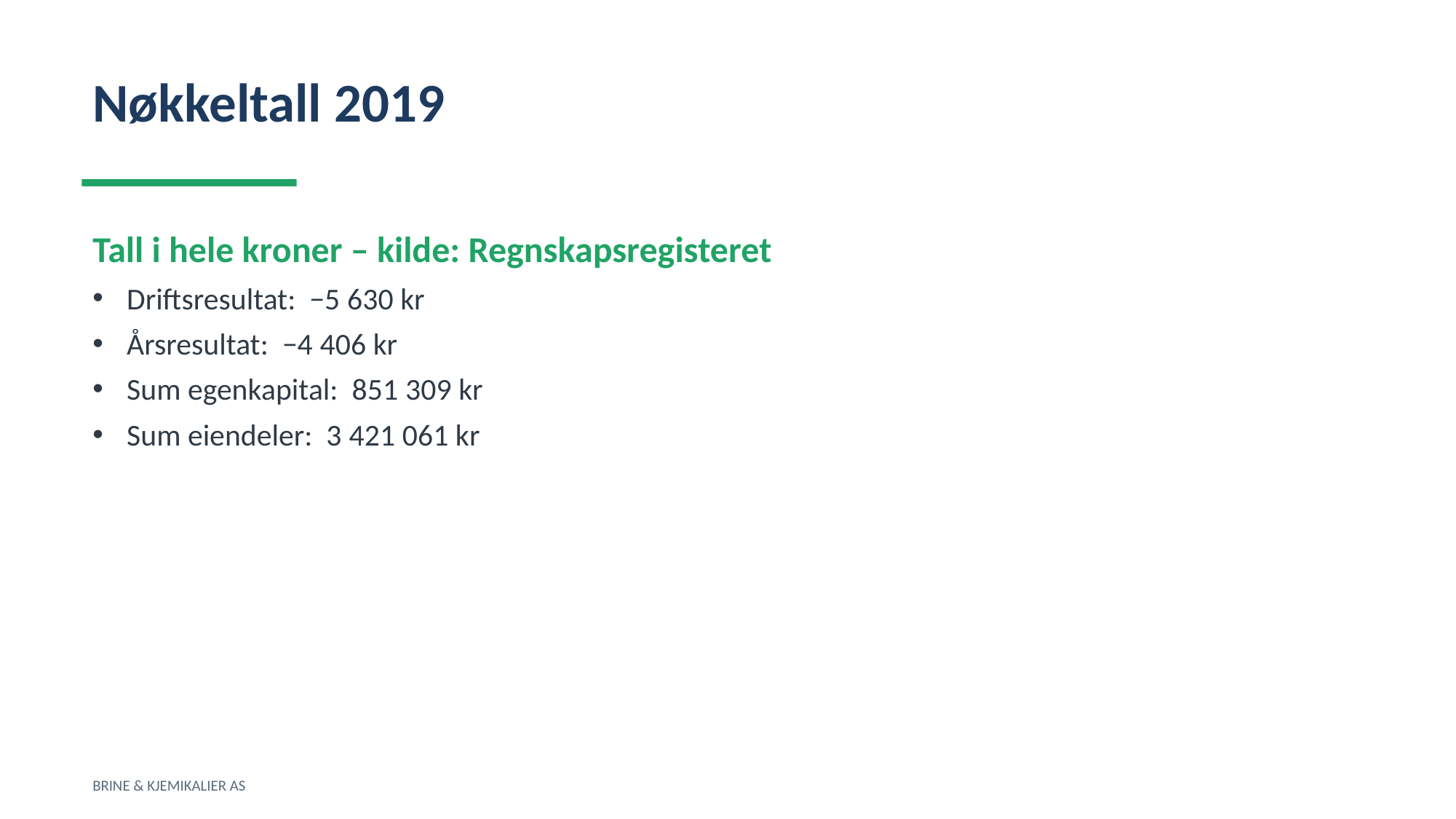

Nøkkeltall 2019

Tall i hele kroner – kilde: Regnskapsregisteret
Driftsresultat:  −5 630 kr
Årsresultat:  −4 406 kr
Sum egenkapital:  851 309 kr
Sum eiendeler:  3 421 061 kr
BRINE & KJEMIKALIER AS